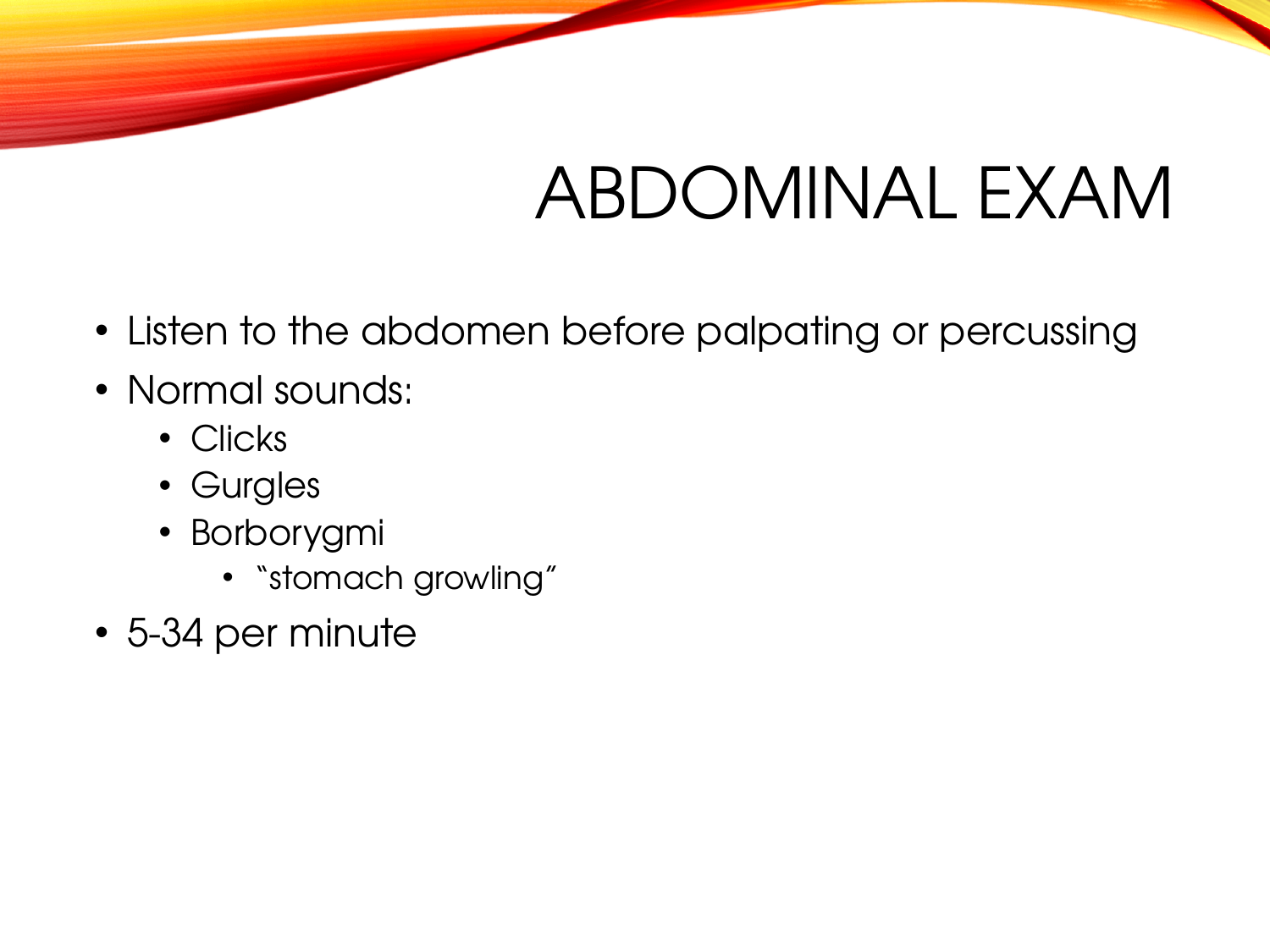

# Abdominal Exam
Listen to the abdomen before palpating or percussing
Normal sounds:
Clicks
Gurgles
Borborygmi
“stomach growling”
5-34 per minute